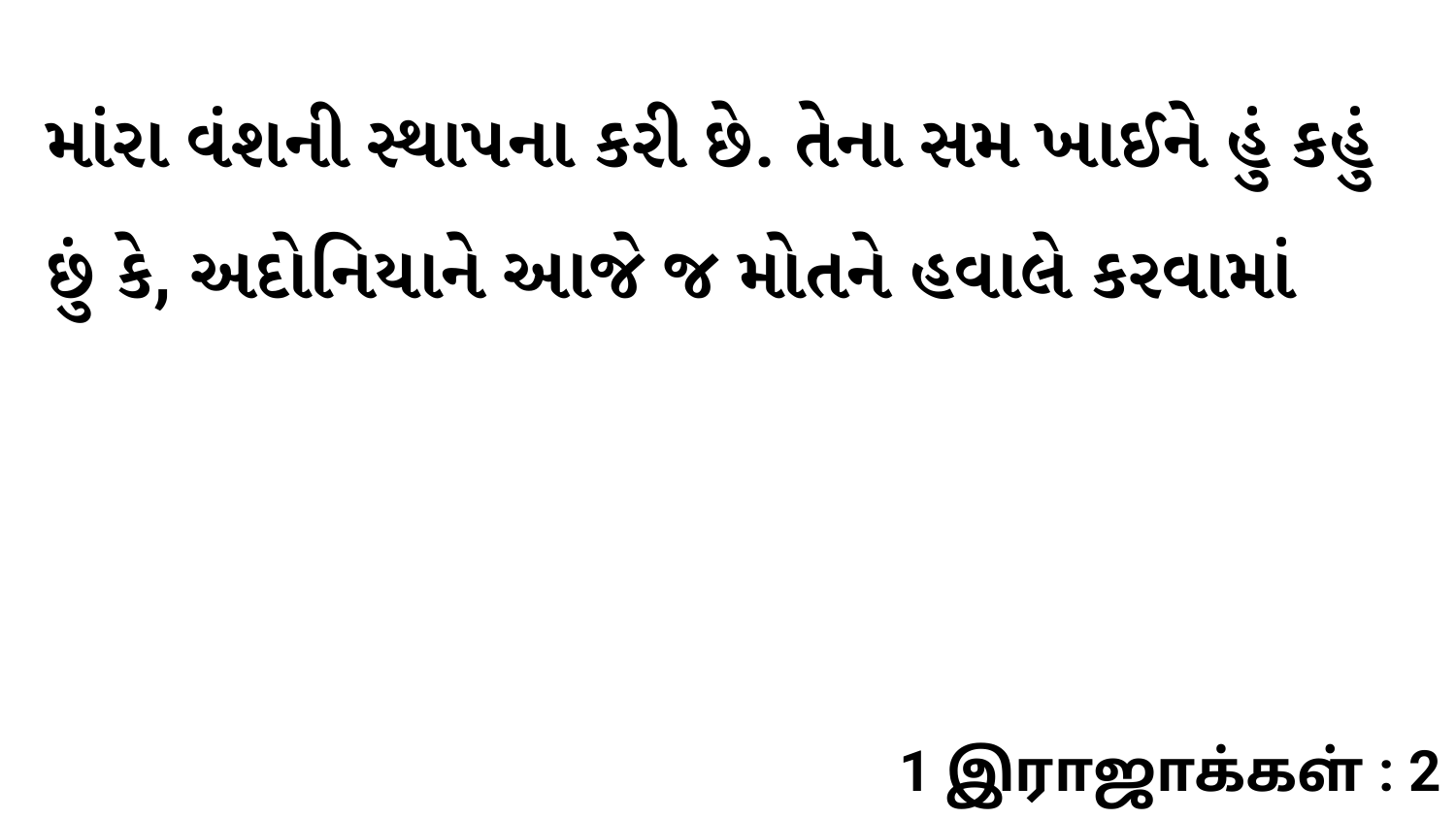

માંરા વંશની સ્થાપના કરી છે. તેના સમ ખાઈને હું કહું છું કે, અદોનિયાને આજે જ મોતને હવાલે કરવામાં
1 இராஜாக்கள் : 2